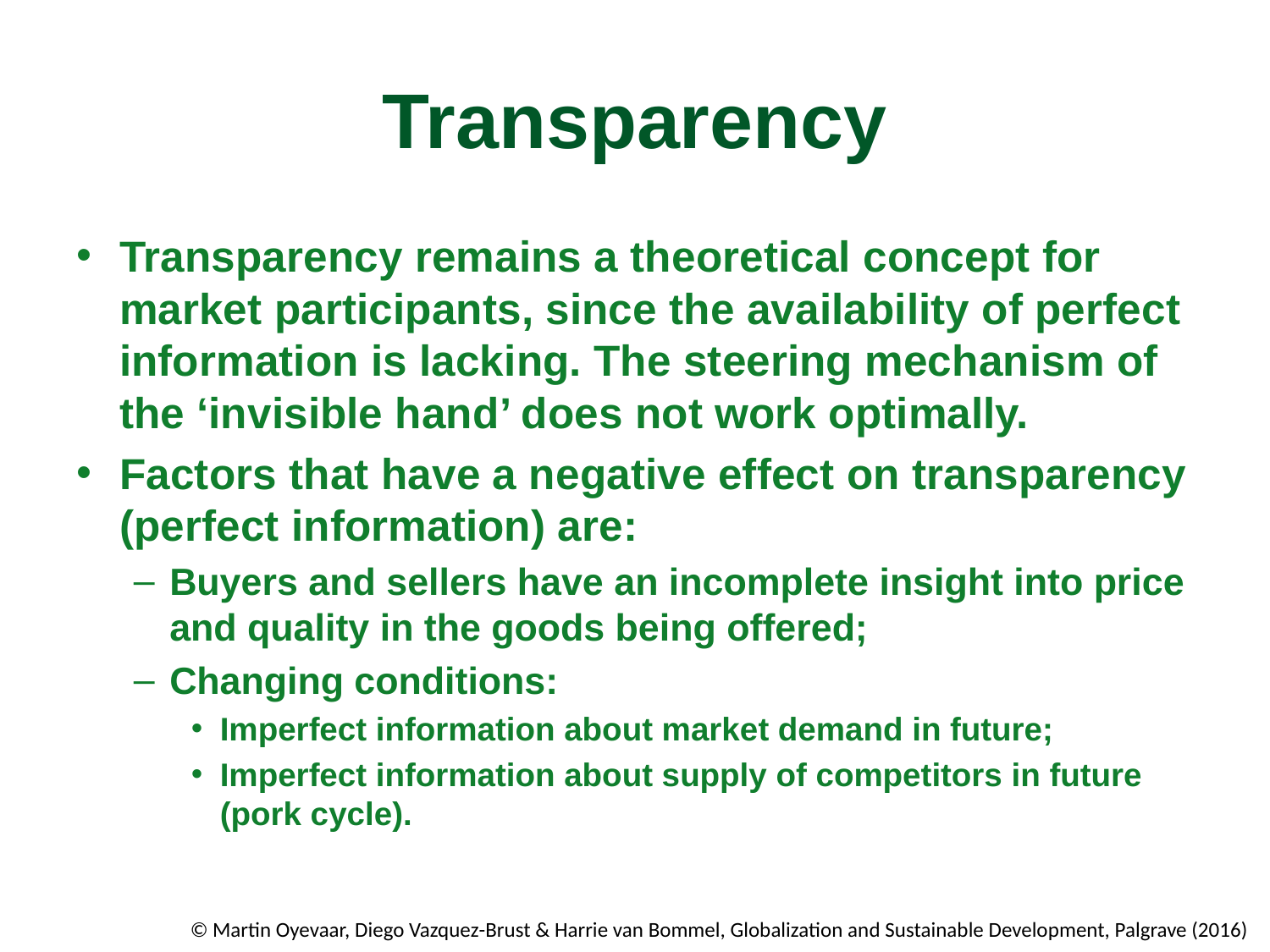

# Transparency
Transparency remains a theoretical concept for market participants, since the availability of perfect information is lacking. The steering mechanism of the ‘invisible hand’ does not work optimally.
Factors that have a negative effect on transparency (perfect information) are:
Buyers and sellers have an incomplete insight into price and quality in the goods being offered;
Changing conditions:
Imperfect information about market demand in future;
Imperfect information about supply of competitors in future (pork cycle).

© Martin Oyevaar, Diego Vazquez-Brust & Harrie van Bommel, Globalization and Sustainable Development, Palgrave (2016)